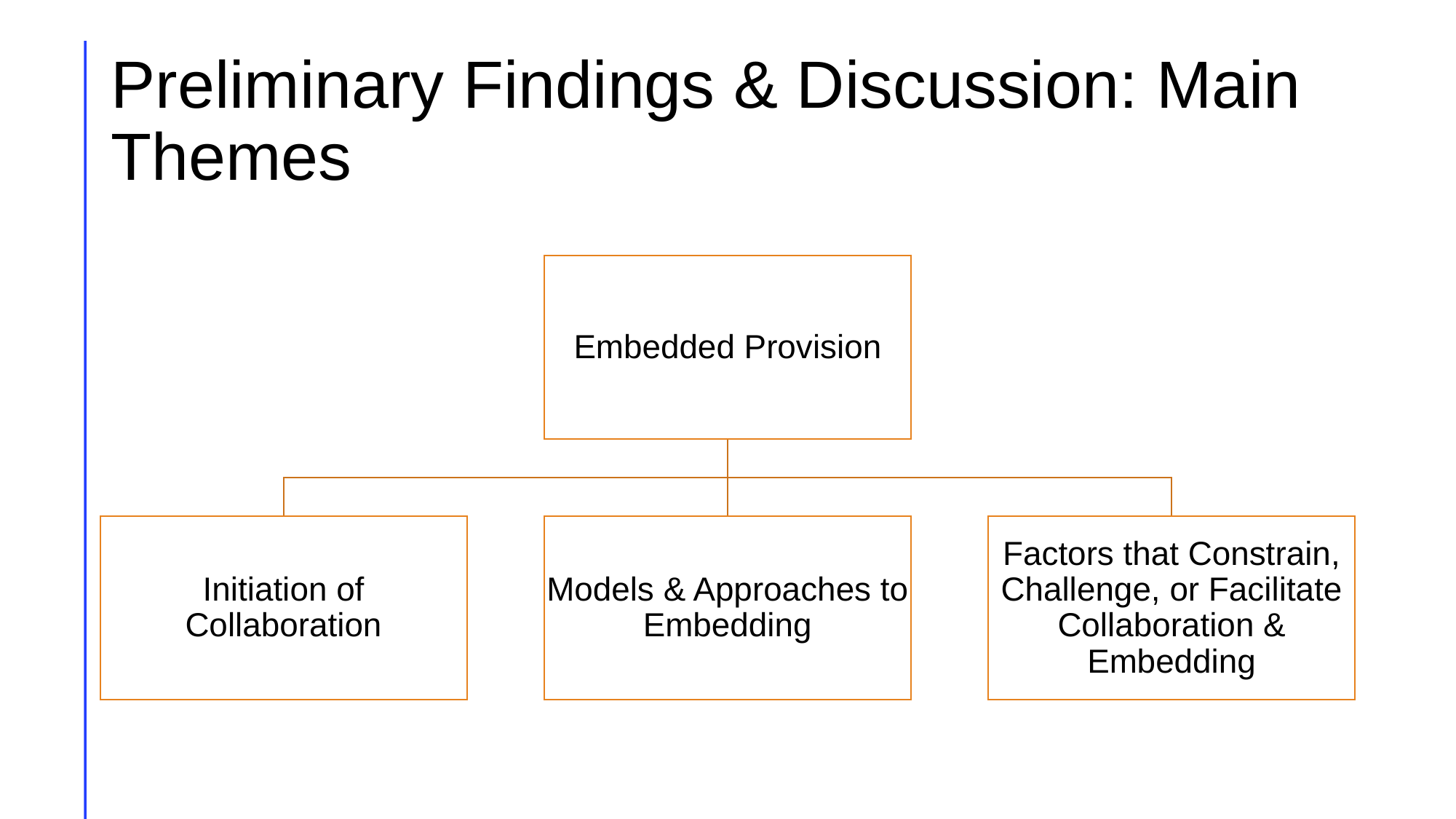

# Preliminary Findings & Discussion: Main Themes
Embedded Provision
Initiation of Collaboration
Models & Approaches to Embedding
Factors that Constrain, Challenge, or Facilitate Collaboration & Embedding